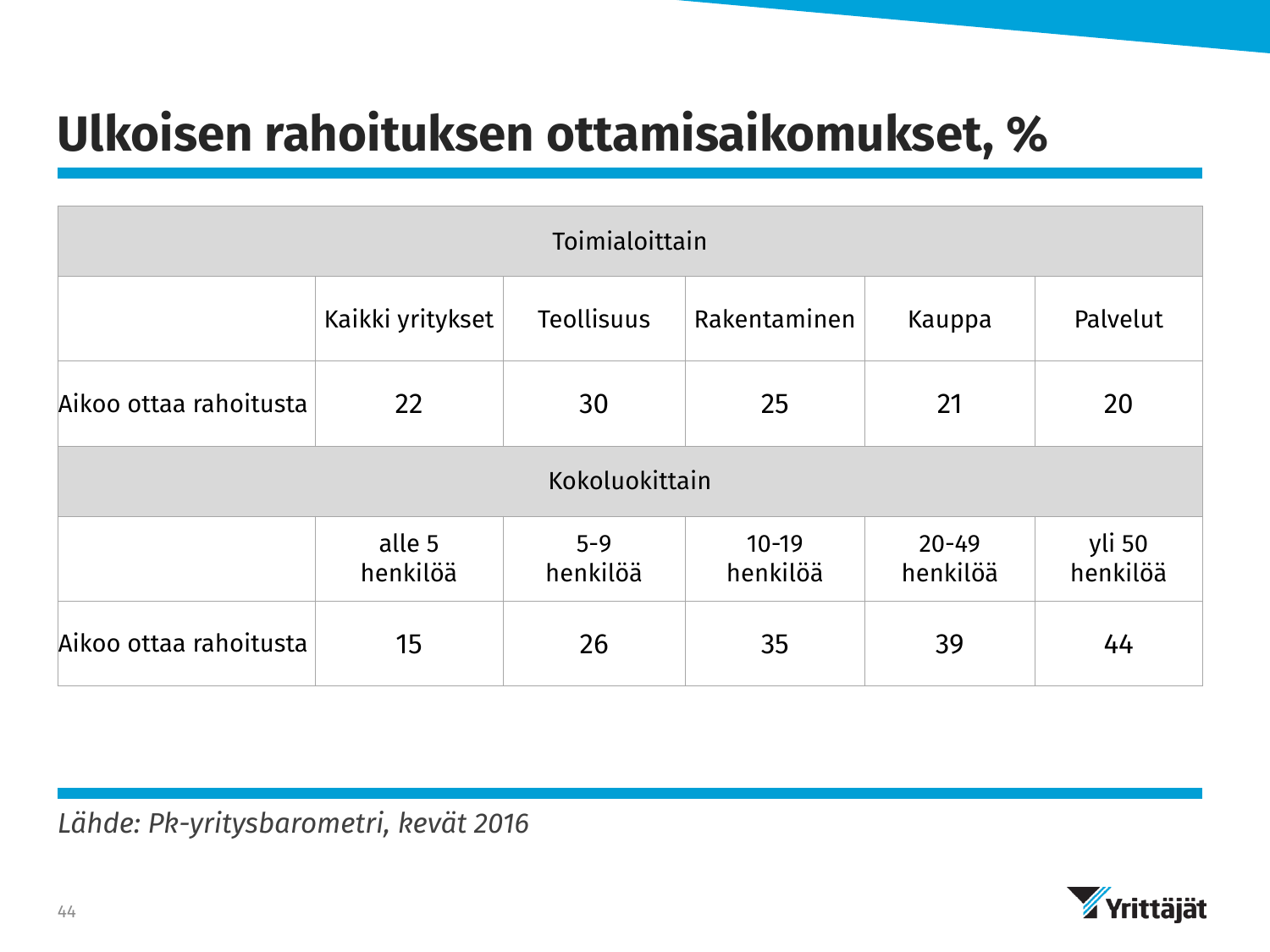

# Ulkoisen rahoituksen ottamisaikomukset, %
| Toimialoittain |  |  |  |  |  |
| --- | --- | --- | --- | --- | --- |
|  | Kaikki yritykset | Teollisuus | Rakentaminen | Kauppa | Palvelut |
| Aikoo ottaa rahoitusta | 22 | 30 | 25 | 21 | 20 |
| Kokoluokittain |  |  |  |  |  |
|  | alle 5 henkilöä | 5-9 henkilöä | 10-19 henkilöä | 20-49 henkilöä | yli 50 henkilöä |
| Aikoo ottaa rahoitusta | 15 | 26 | 35 | 39 | 44 |
Lähde: Pk-yritysbarometri, kevät 2016

44